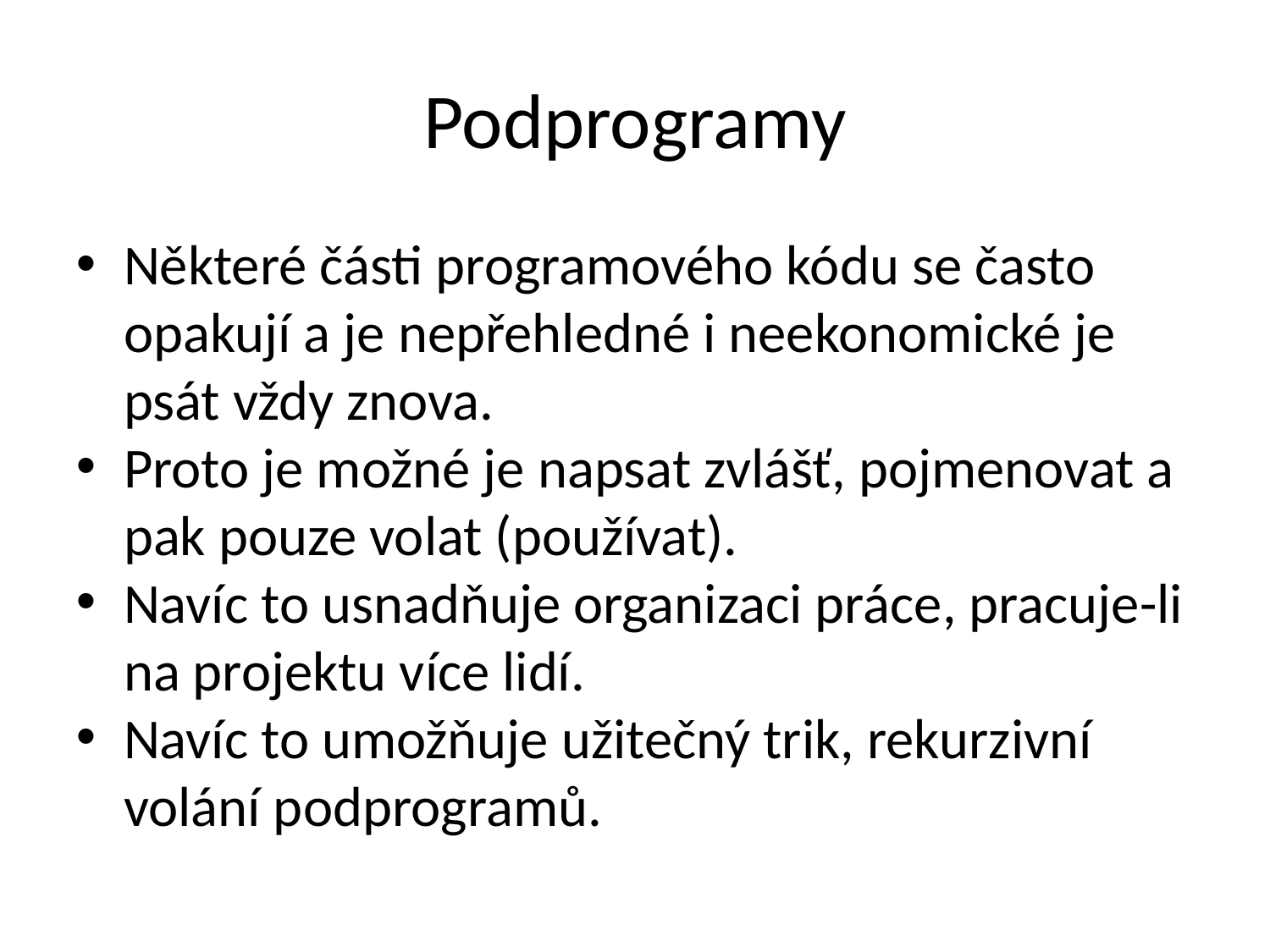

Podprogramy
Některé části programového kódu se často opakují a je nepřehledné i neekonomické je psát vždy znova.
Proto je možné je napsat zvlášť, pojmenovat a pak pouze volat (používat).
Navíc to usnadňuje organizaci práce, pracuje-li na projektu více lidí.
Navíc to umožňuje užitečný trik, rekurzivní volání podprogramů.